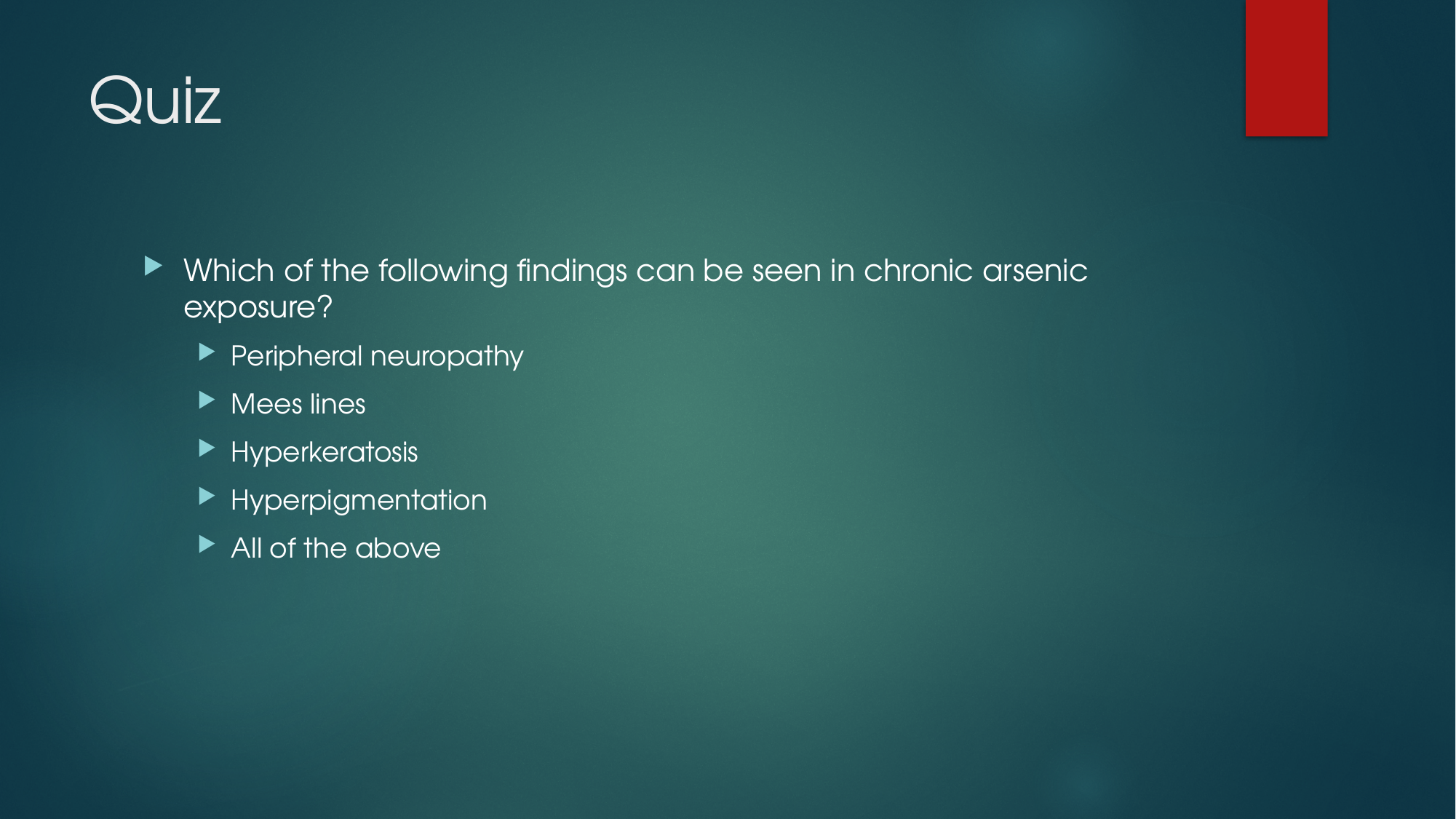

# Quiz
Which of the following findings can be seen in chronic arsenic exposure?
Peripheral neuropathy
Mees lines
Hyperkeratosis
Hyperpigmentation
All of the above